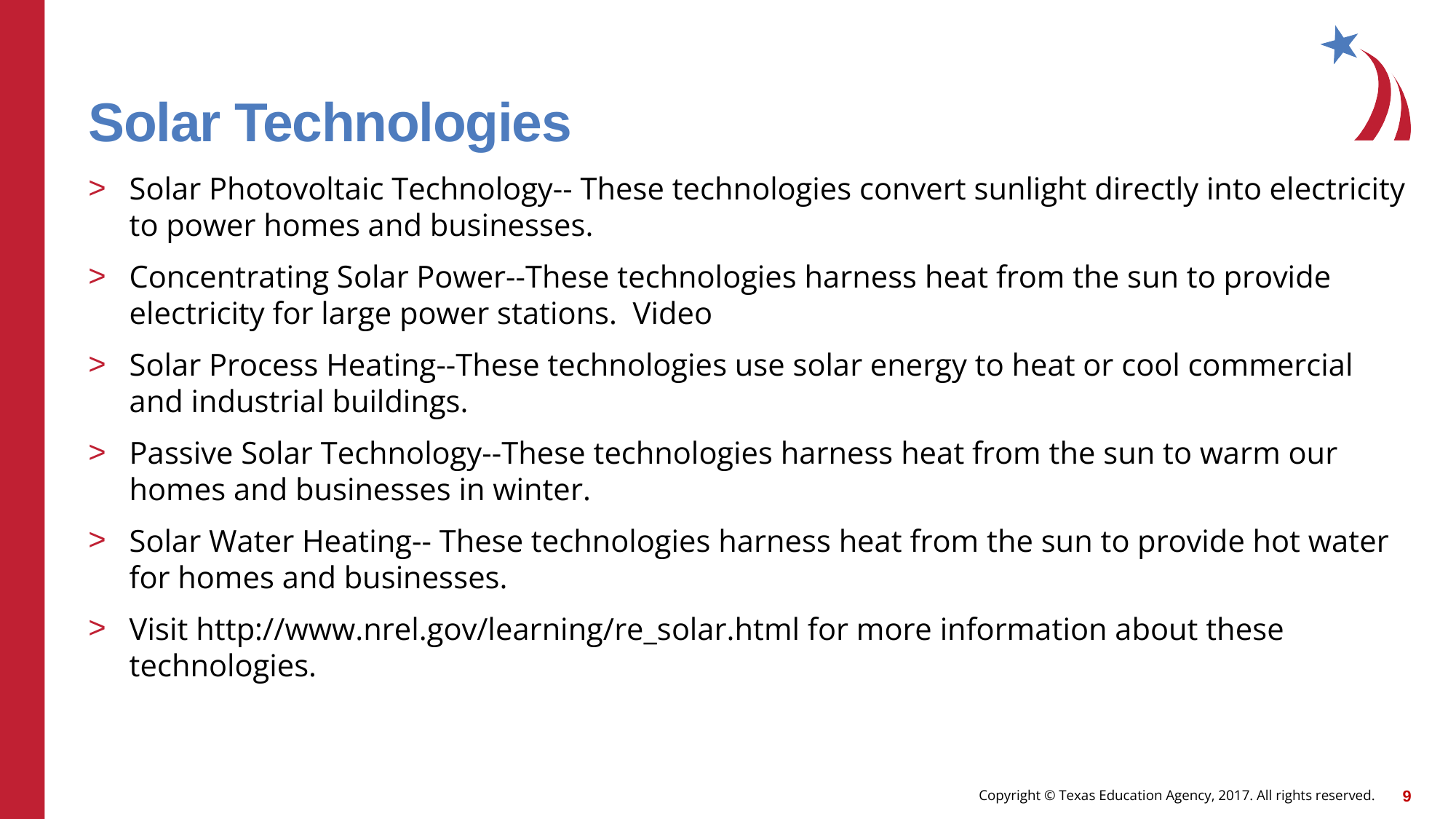

# Solar Technologies
Solar Photovoltaic Technology-- These technologies convert sunlight directly into electricity to power homes and businesses.
Concentrating Solar Power--These technologies harness heat from the sun to provide electricity for large power stations.  Video
Solar Process Heating--These technologies use solar energy to heat or cool commercial and industrial buildings.
Passive Solar Technology--These technologies harness heat from the sun to warm our homes and businesses in winter.
Solar Water Heating-- These technologies harness heat from the sun to provide hot water for homes and businesses.
Visit http://www.nrel.gov/learning/re_solar.html for more information about these technologies.